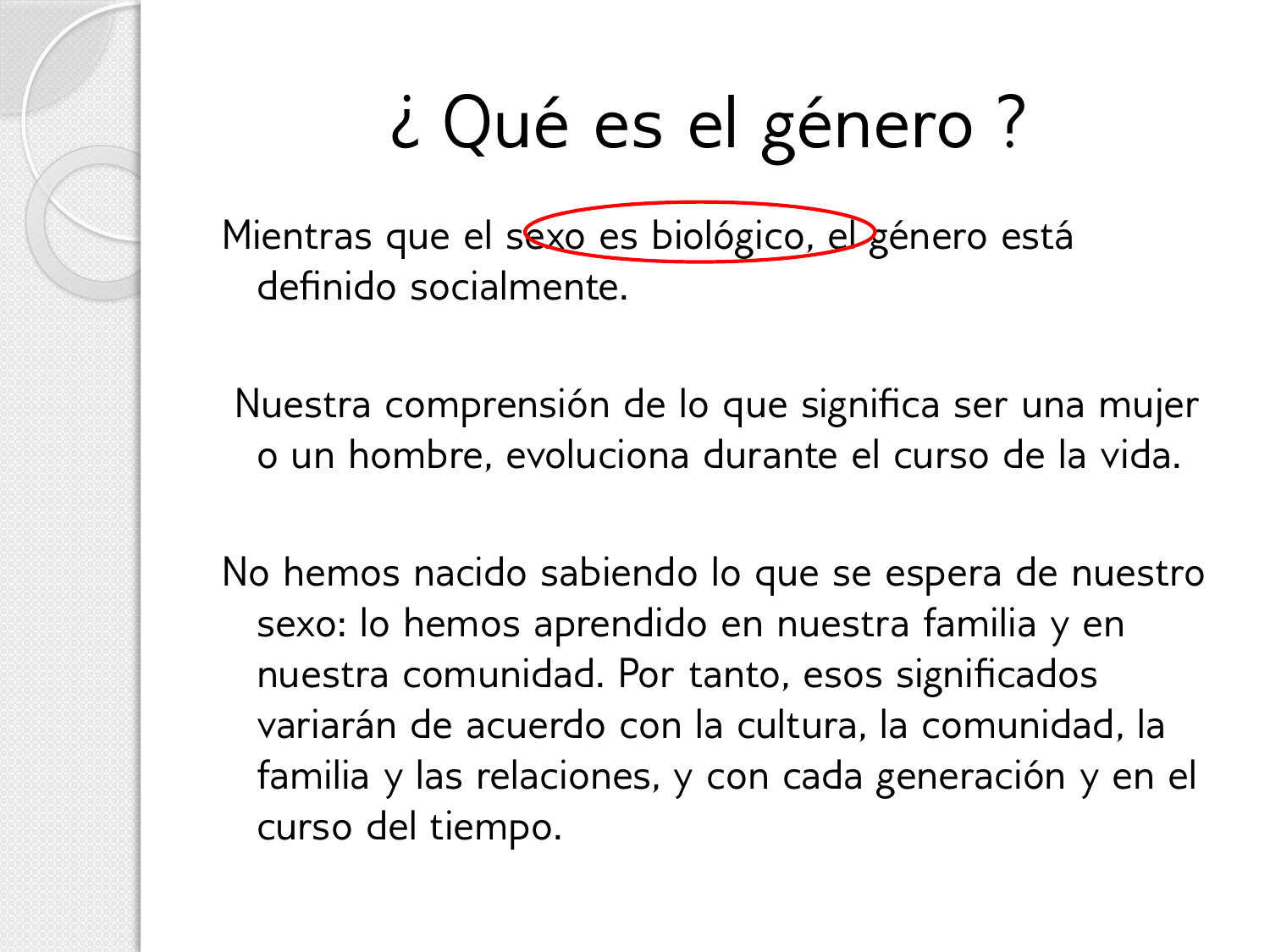

# ¿ Qué es el género ?
Mientras que el sexo es biológico, el género está definido socialmente.

 Nuestra comprensión de lo que significa ser una mujer o un hombre, evoluciona durante el curso de la vida.

No hemos nacido sabiendo lo que se espera de nuestro sexo: lo hemos aprendido en nuestra familia y en nuestra comunidad. Por tanto, esos significados variarán de acuerdo con la cultura, la comunidad, la familia y las relaciones, y con cada generación y en el curso del tiempo.